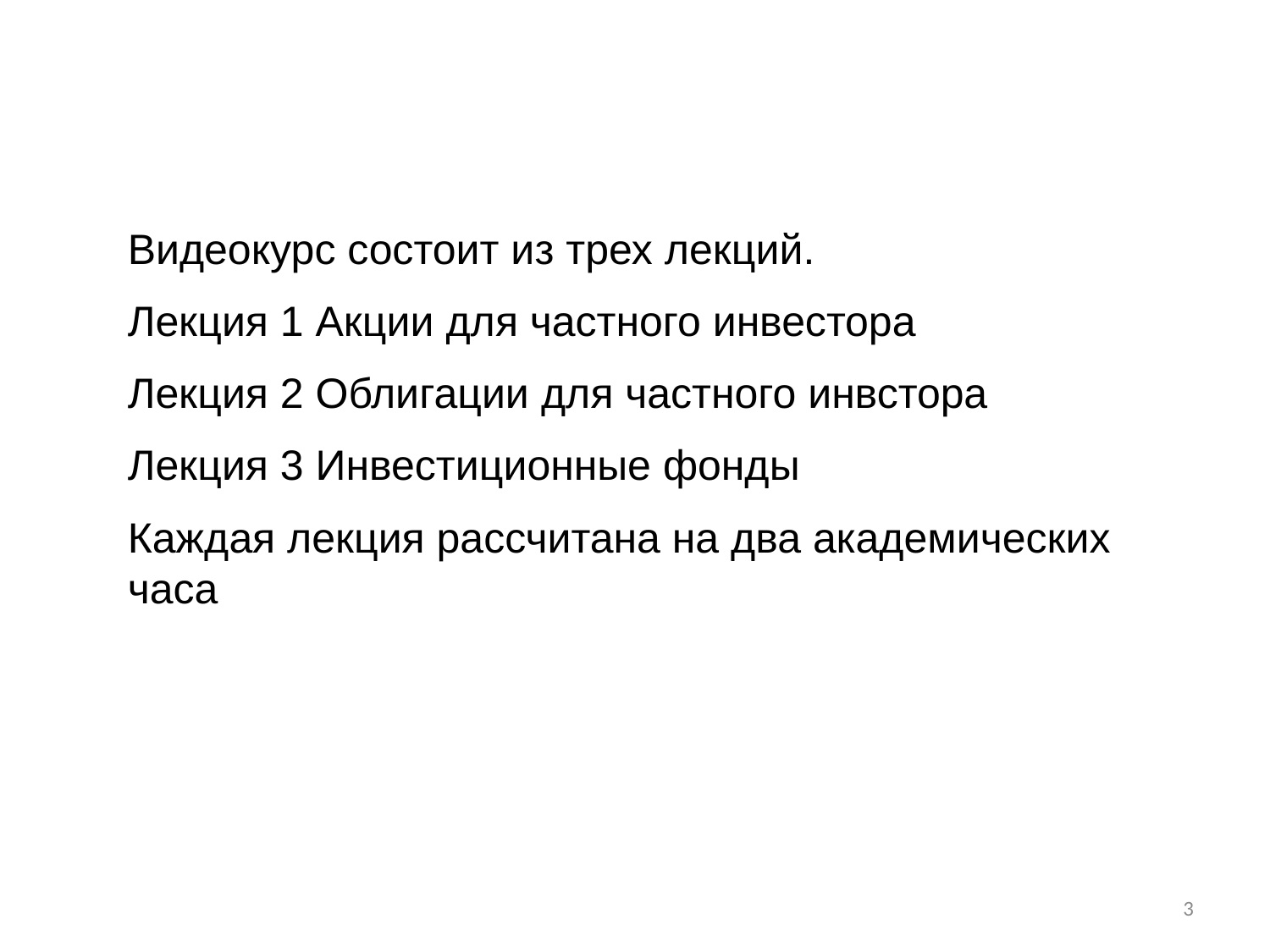

Видеокурс состоит из трех лекций.
Лекция 1 Акции для частного инвестора
Лекция 2 Облигации для частного инвстора
Лекция 3 Инвестиционные фонды
Каждая лекция рассчитана на два академических часа
3